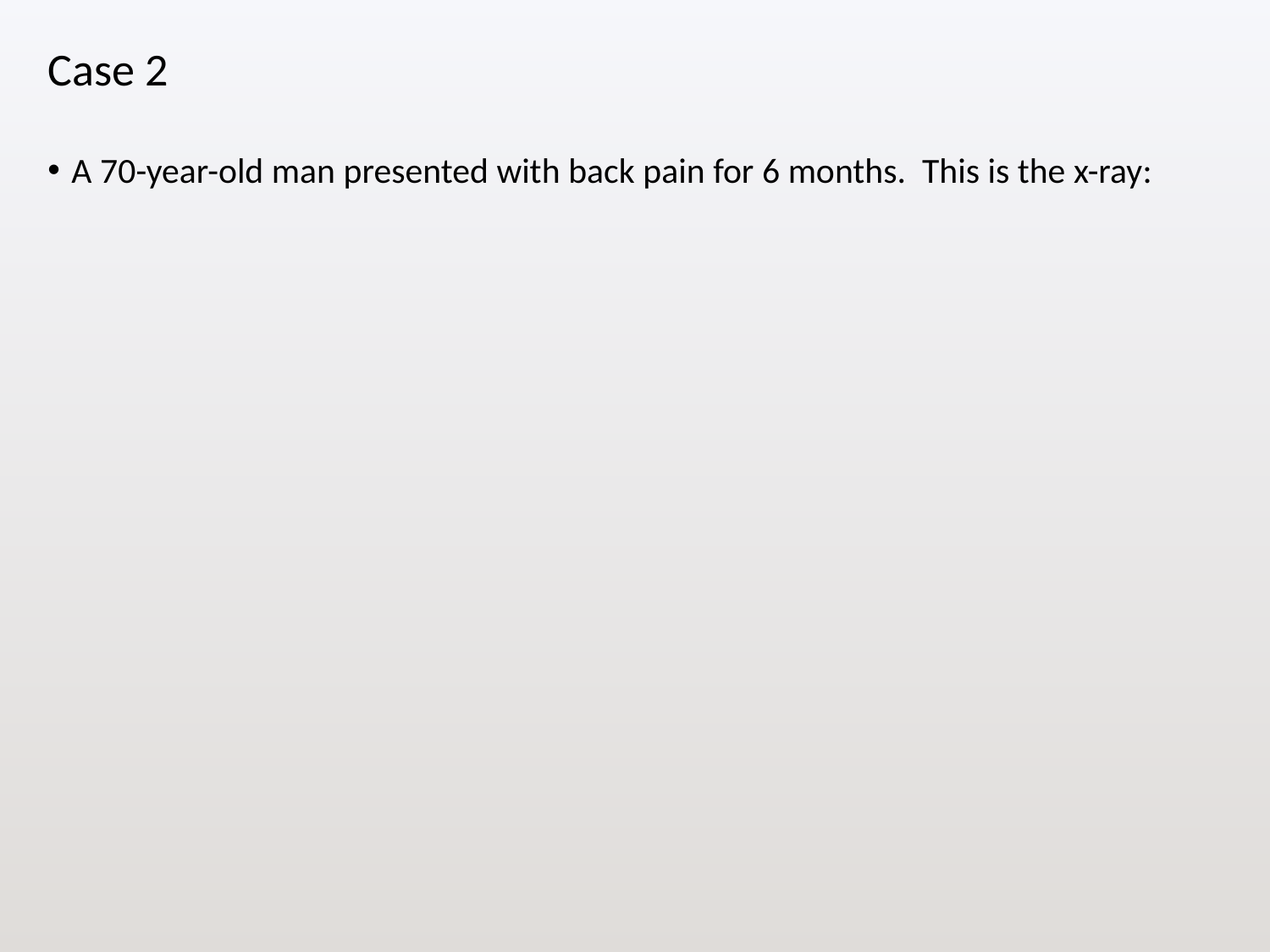

# Case 2
A 70-year-old man presented with back pain for 6 months.  This is the x-ray: